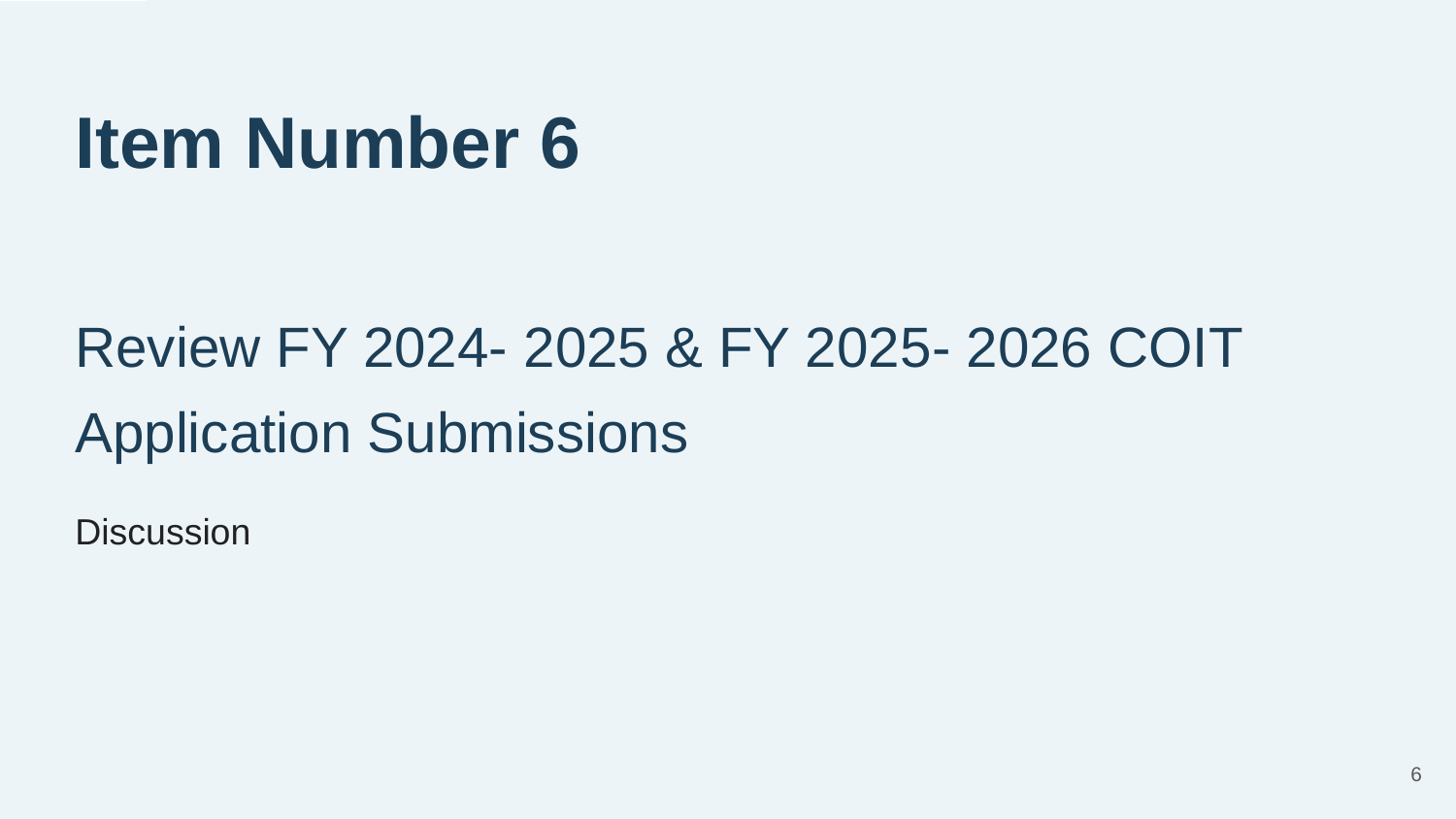

# Item Number 6
Review FY 2024- 2025 & FY 2025- 2026 COIT Application Submissions

Discussion

6